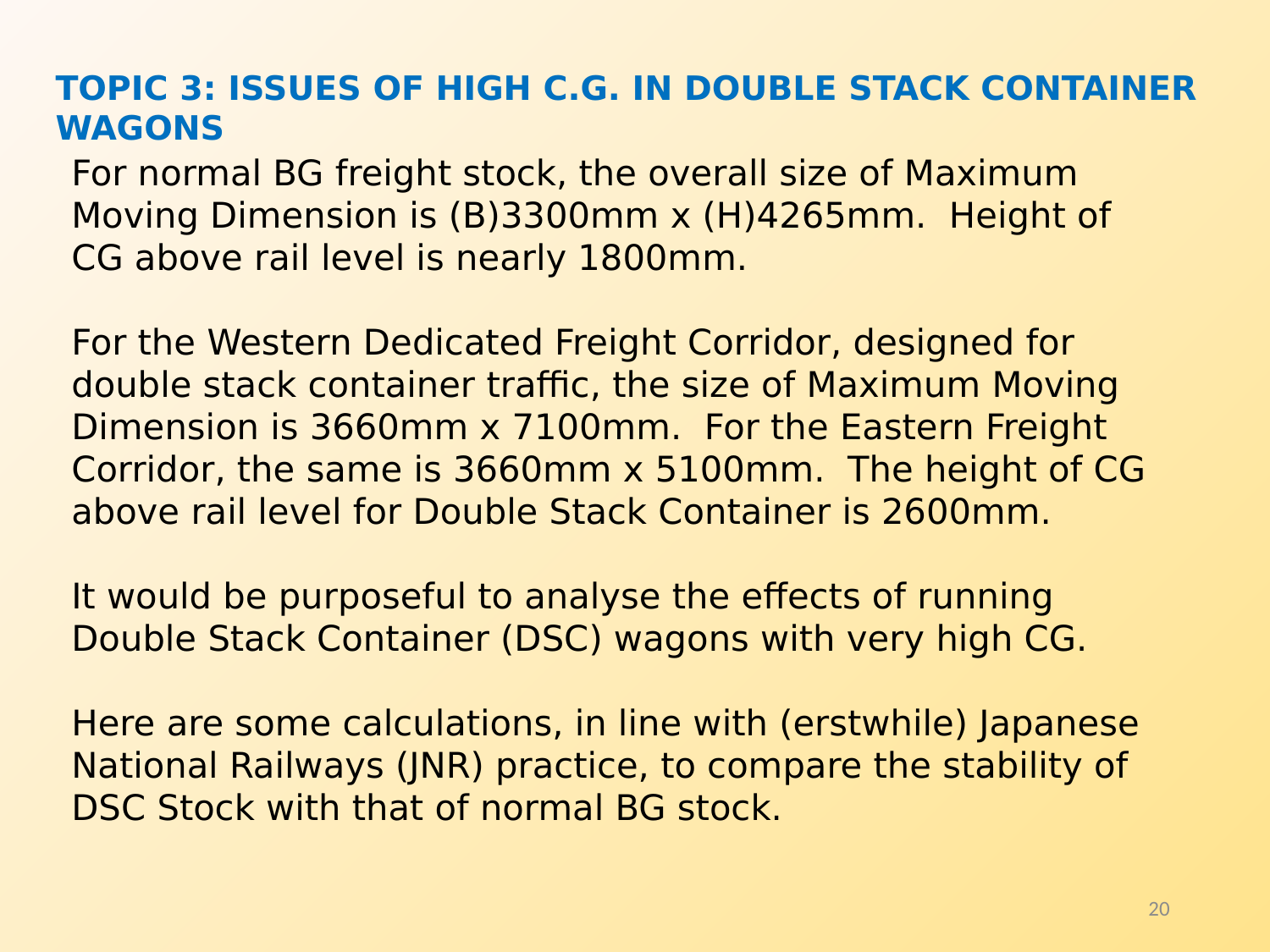

Topic 3: Issues of high c.g. in double stack container wagons
For normal BG freight stock, the overall size of Maximum Moving Dimension is (B)3300mm x (H)4265mm.  Height of CG above rail level is nearly 1800mm.

For the Western Dedicated Freight Corridor, designed for double stack container traffic, the size of Maximum Moving Dimension is 3660mm x 7100mm.  For the Eastern Freight Corridor, the same is 3660mm x 5100mm.  The height of CG above rail level for Double Stack Container is 2600mm.

It would be purposeful to analyse the effects of running Double Stack Container (DSC) wagons with very high CG.

Here are some calculations, in line with (erstwhile) Japanese National Railways (JNR) practice, to compare the stability of DSC Stock with that of normal BG stock.
20